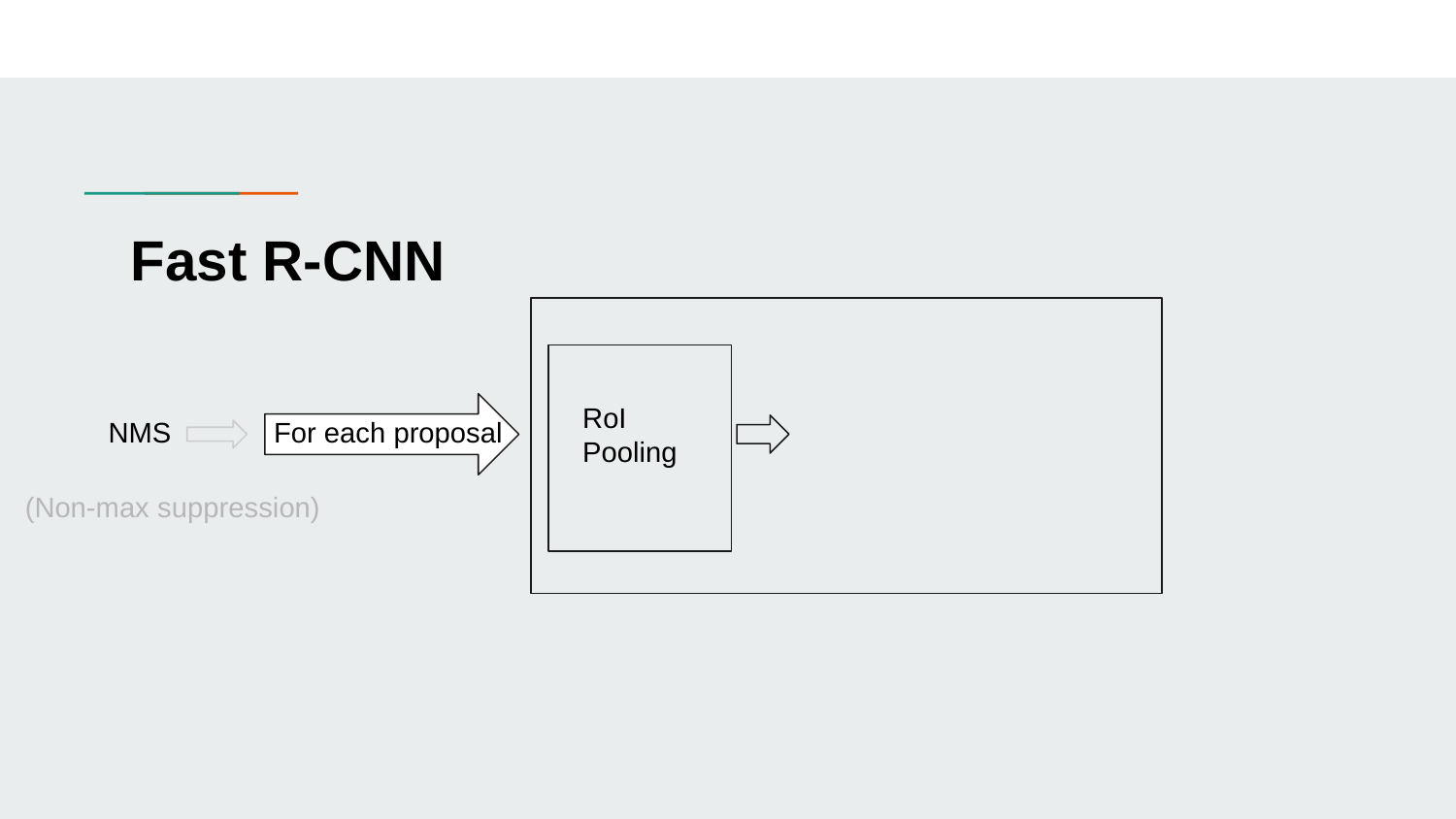

Fast R-CNN

RoI Pooling

NMS
For each proposal

(Non-max suppression)